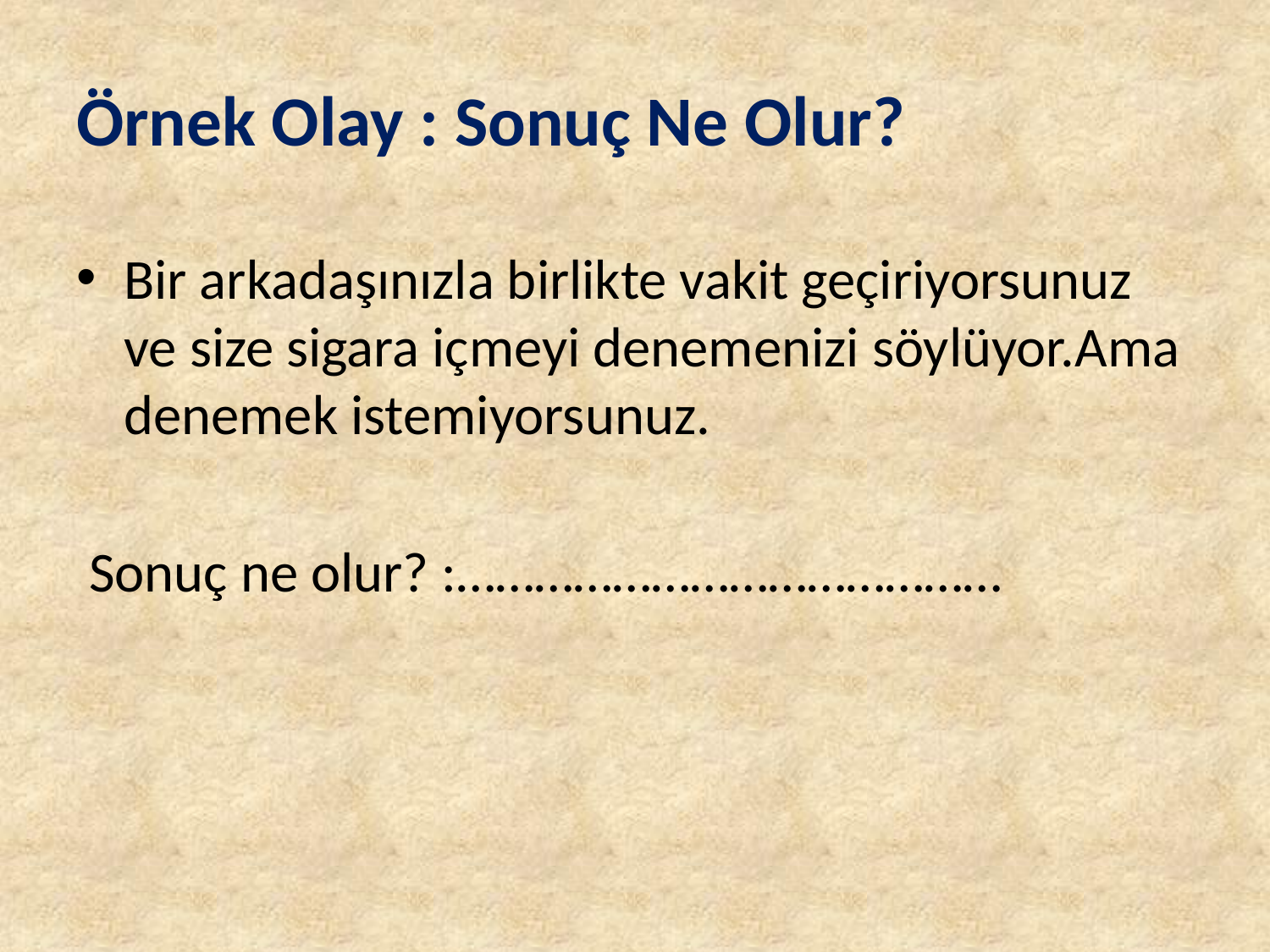

# Örnek Olay : Sonuç Ne Olur?
Bir arkadaşınızla birlikte vakit geçiriyorsunuz ve size sigara içmeyi denemenizi söylüyor.Ama denemek istemiyorsunuz.

 Sonuç ne olur? :……………………………………